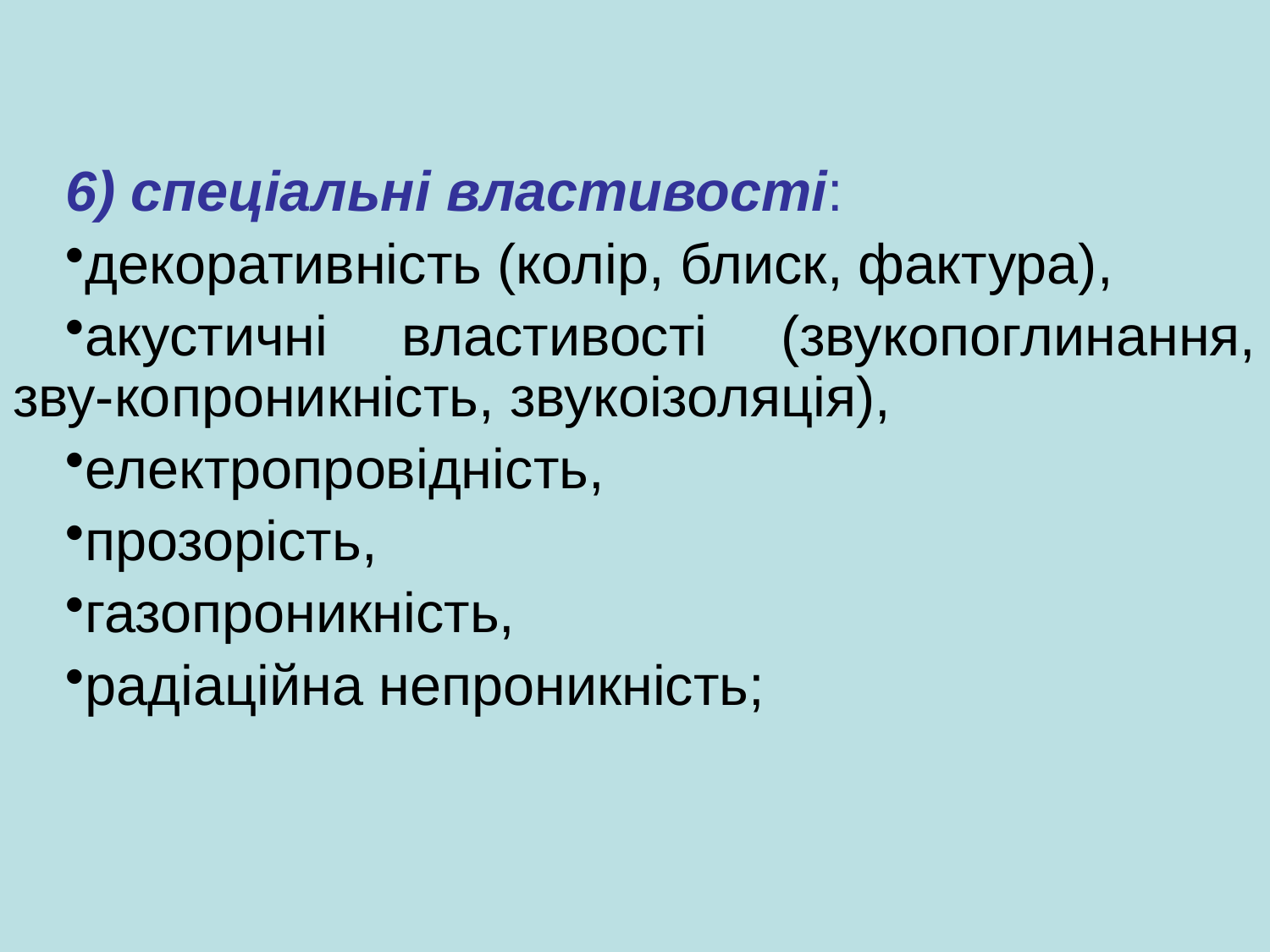

6) спеціальні властивості:
декоративність (колір, блиск, фактура),
акустичні властивості (звукопоглинання, зву-копроникність, звукоізоляція),
електропровідність,
прозорість,
газопроникність,
радіаційна непроникність;